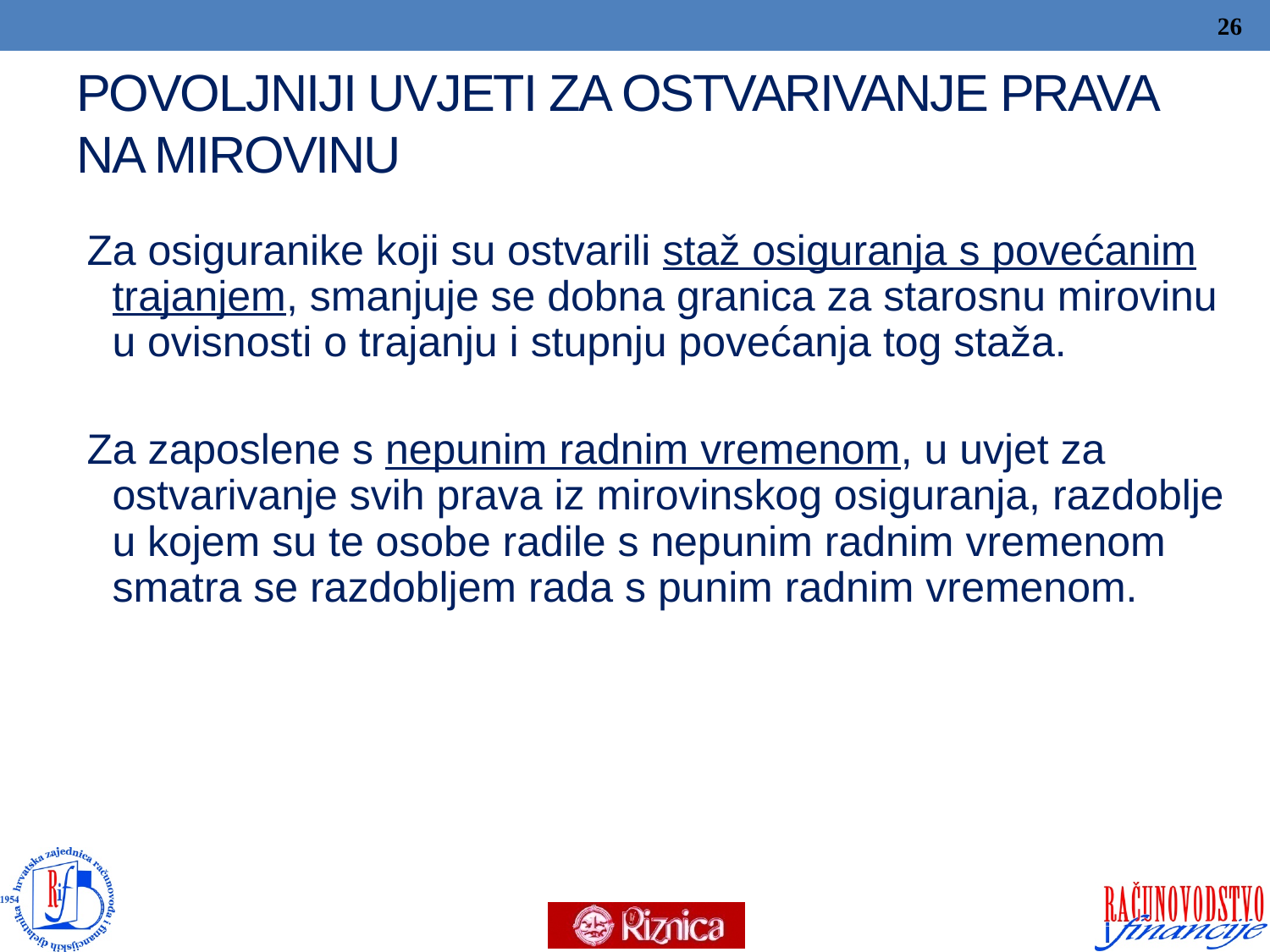

26
# POVOLJNIJI UVJETI ZA OSTVARIVANJE PRAVA NA MIROVINU
Za osiguranike koji su ostvarili staž osiguranja s povećanim trajanjem, smanjuje se dobna granica za starosnu mirovinu u ovisnosti o trajanju i stupnju povećanja tog staža.

Za zaposlene s nepunim radnim vremenom, u uvjet za ostvarivanje svih prava iz mirovinskog osiguranja, razdoblje u kojem su te osobe radile s nepunim radnim vremenom smatra se razdobljem rada s punim radnim vremenom.